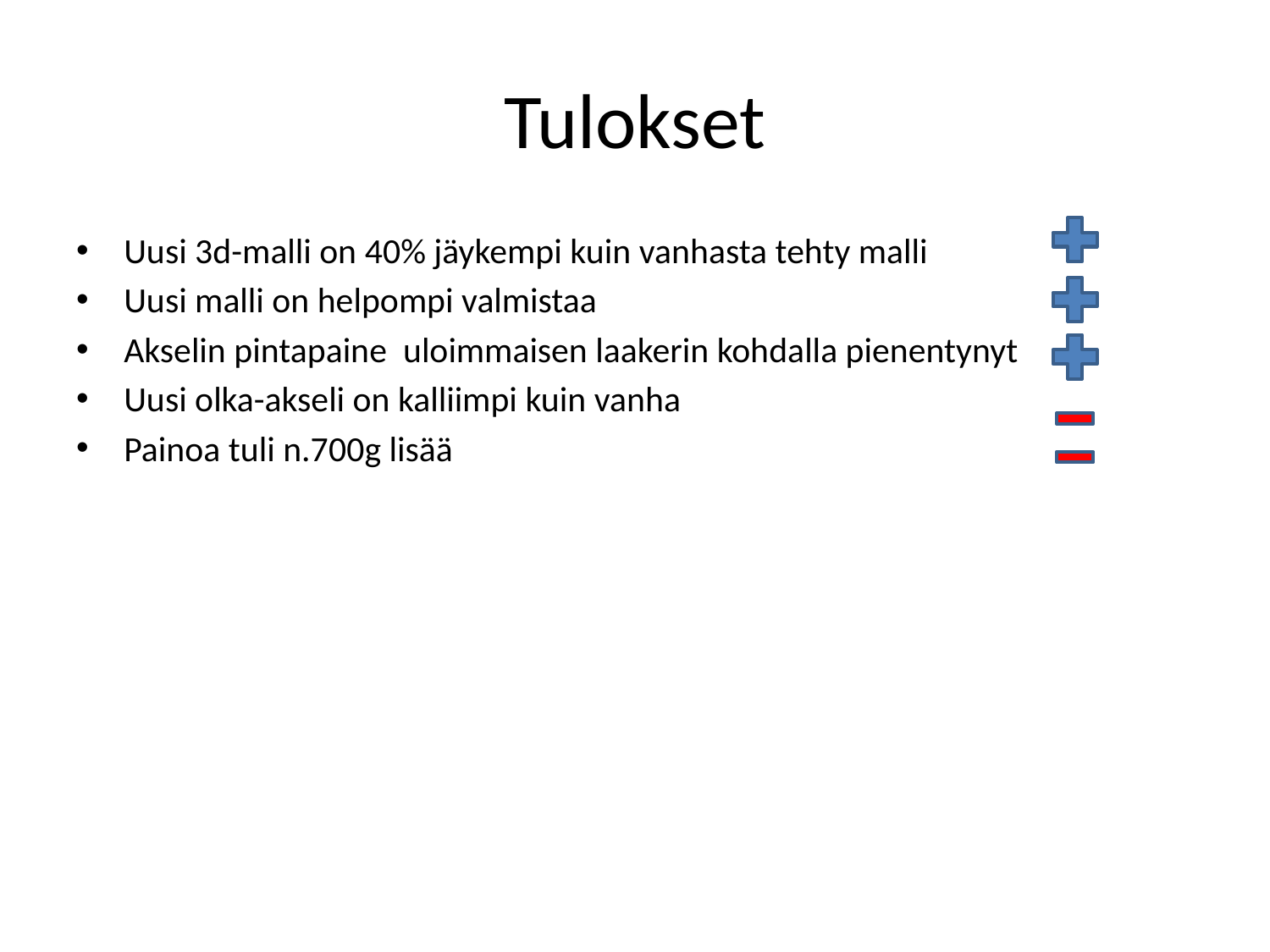

# Tulokset

Uusi 3d-malli on 40% jäykempi kuin vanhasta tehty malli
Uusi malli on helpompi valmistaa
Akselin pintapaine  uloimmaisen laakerin kohdalla pienentynyt
Uusi olka-akseli on kalliimpi kuin vanha
Painoa tuli n.700g lisää